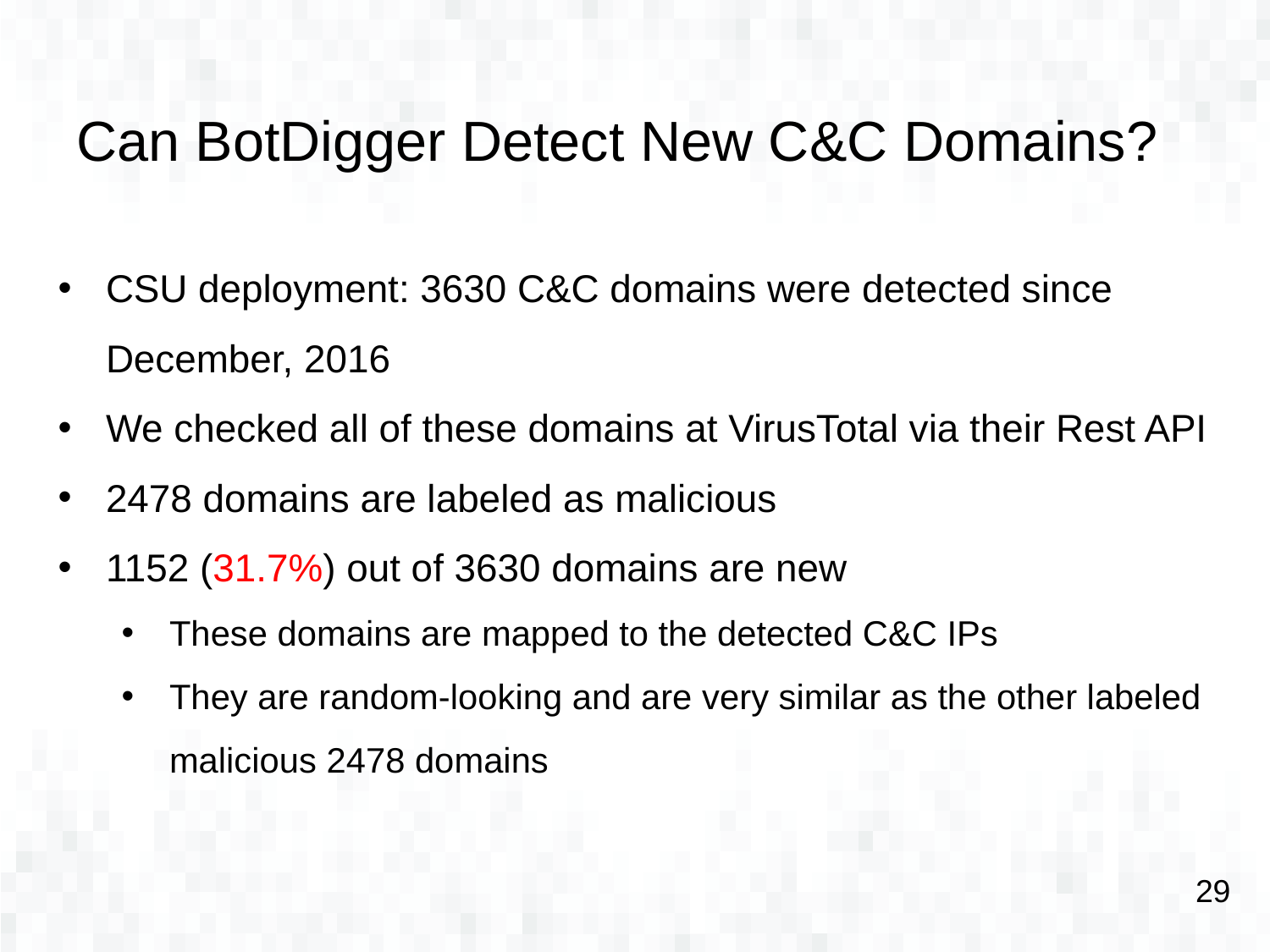

# Can BotDigger Detect New C&C Domains?
CSU deployment: 3630 C&C domains were detected since December, 2016
We checked all of these domains at VirusTotal via their Rest API
2478 domains are labeled as malicious
1152 (31.7%) out of 3630 domains are new
These domains are mapped to the detected C&C IPs
They are random-looking and are very similar as the other labeled malicious 2478 domains
29